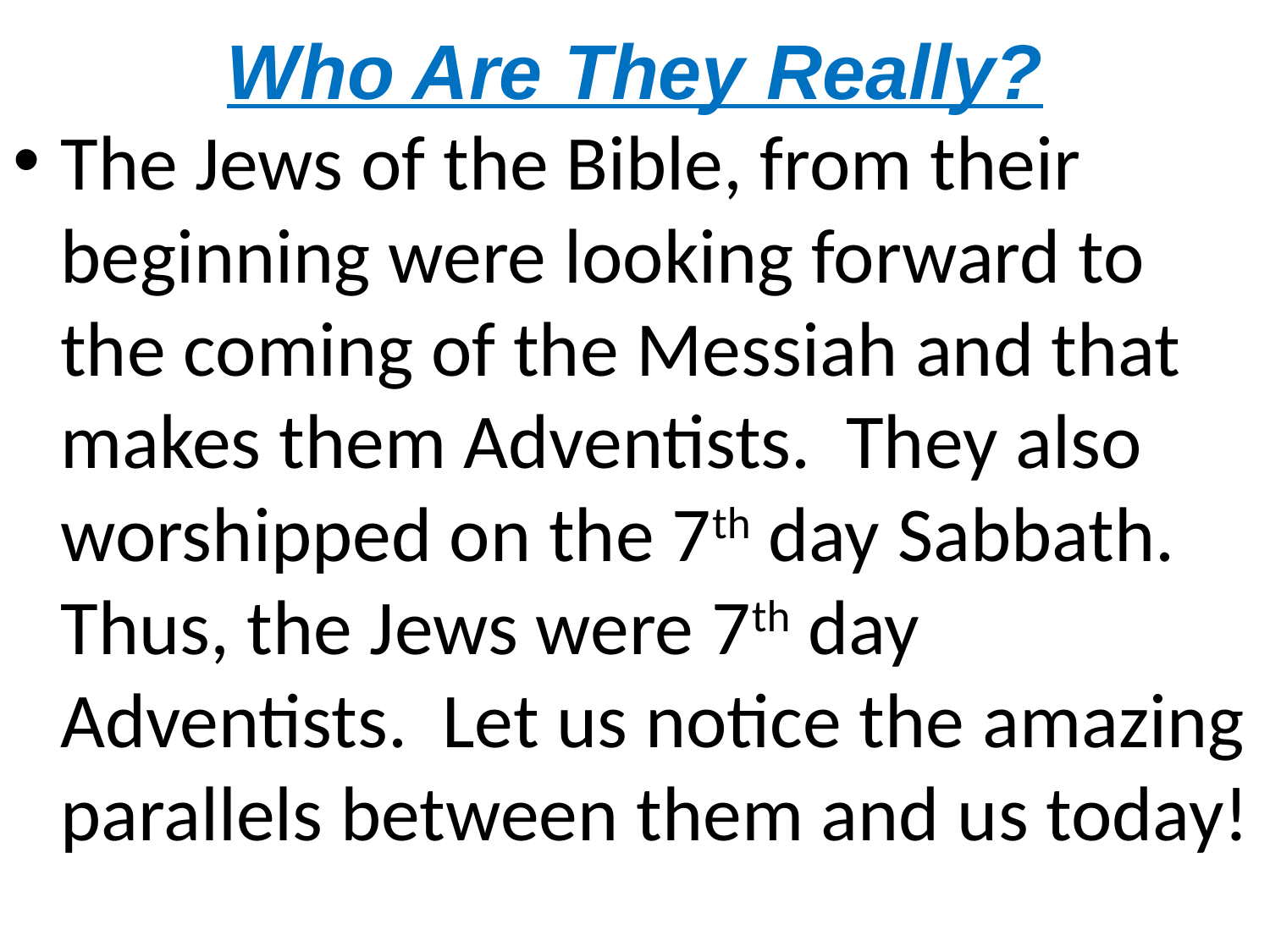

# Who Are They Really?
The Jews of the Bible, from their beginning were looking forward to the coming of the Messiah and that makes them Adventists.  They also worshipped on the 7th day Sabbath.  Thus, the Jews were 7th day Adventists.  Let us notice the amazing parallels between them and us today!